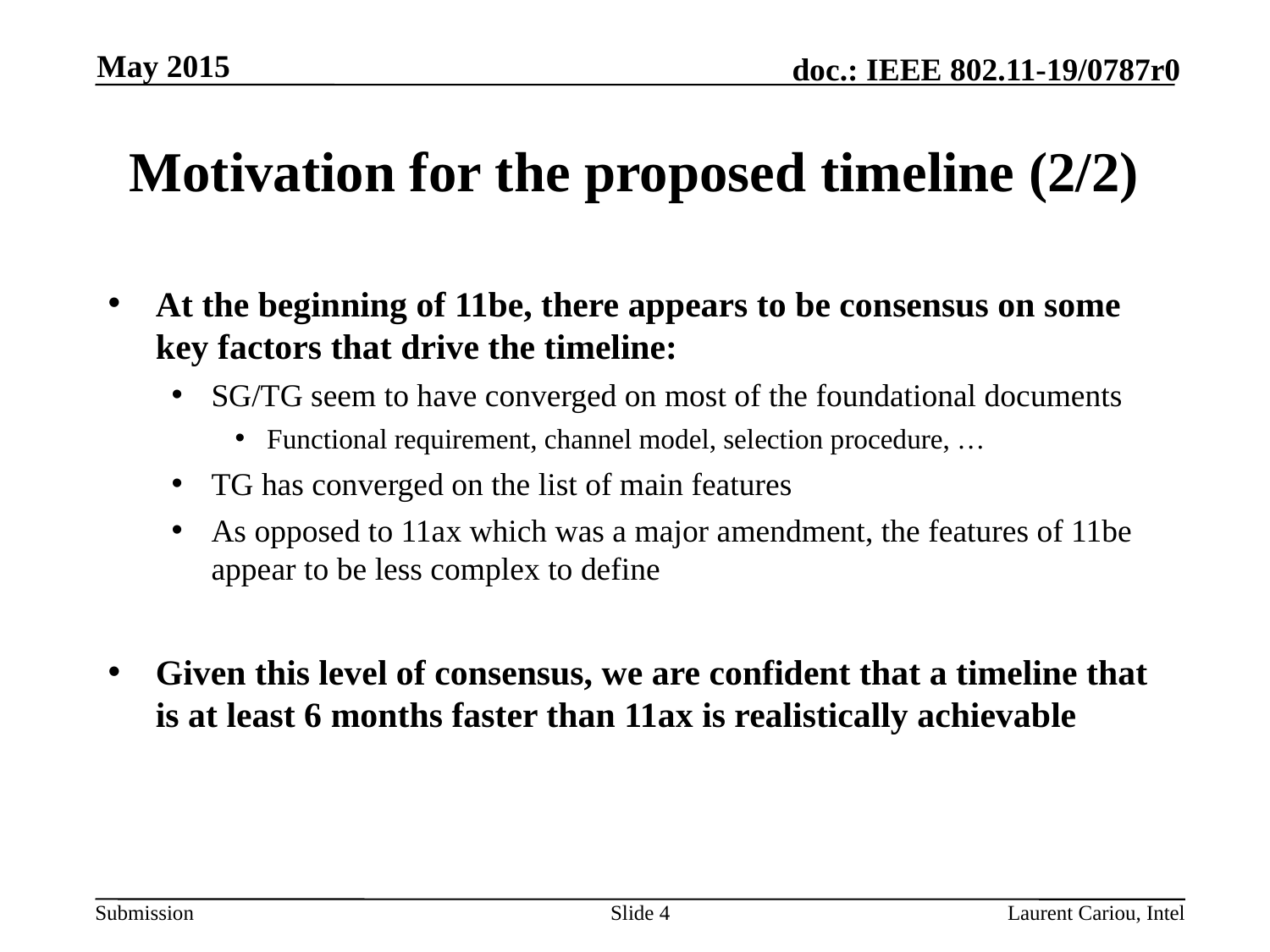

May 2015
# Motivation for the proposed timeline (2/2)
At the beginning of 11be, there appears to be consensus on some key factors that drive the timeline:
SG/TG seem to have converged on most of the foundational documents
Functional requirement, channel model, selection procedure, …
TG has converged on the list of main features
As opposed to 11ax which was a major amendment, the features of 11be appear to be less complex to define

Given this level of consensus, we are confident that a timeline that is at least 6 months faster than 11ax is realistically achievable
Slide 4
Laurent Cariou, Intel